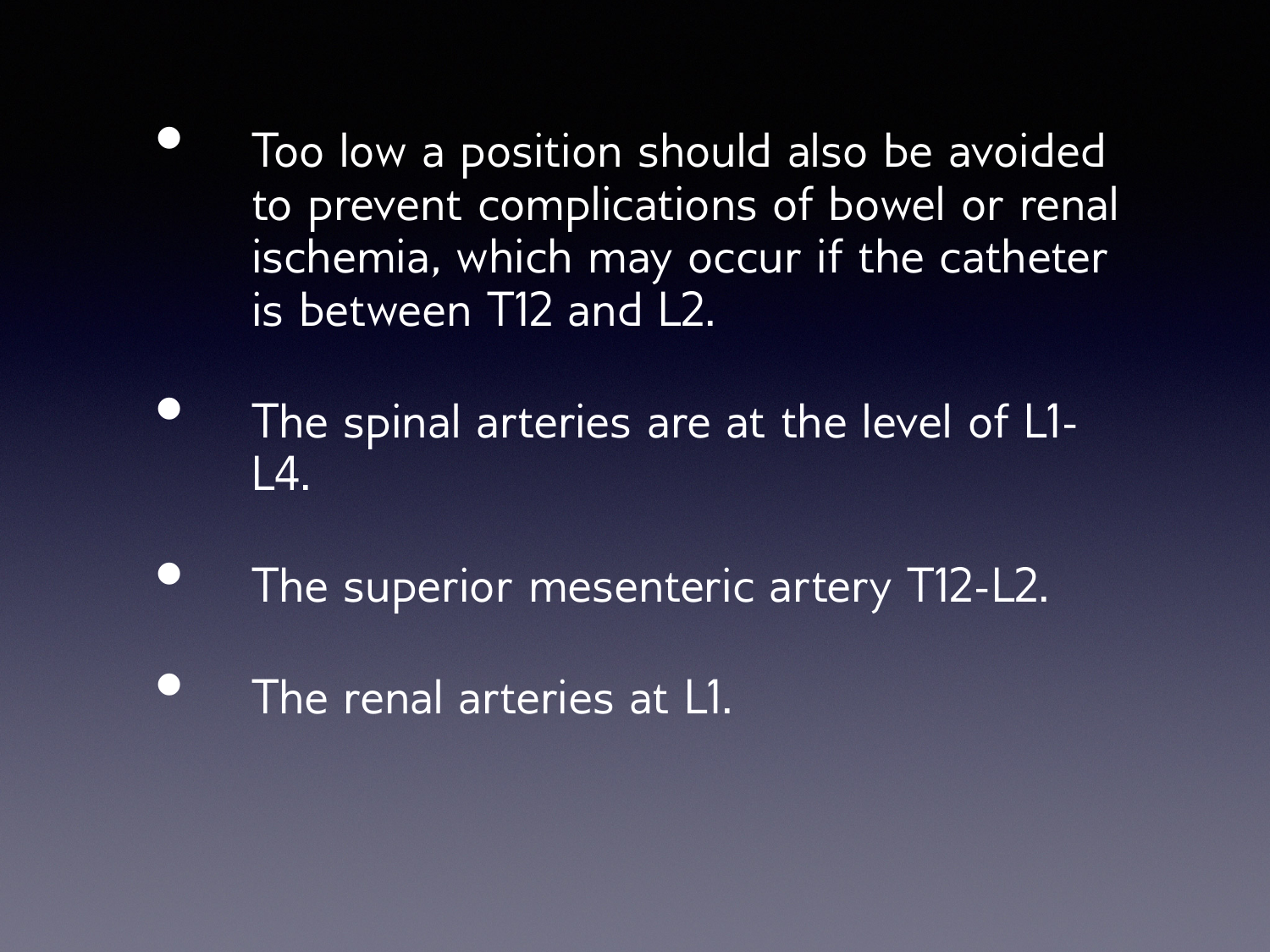

Too low a position should also be avoided to prevent complications of bowel or renal ischemia, which may occur if the catheter is between T12 and L2.
The spinal arteries are at the level of L1-L4.
The superior mesenteric artery T12-L2.
The renal arteries at L1.